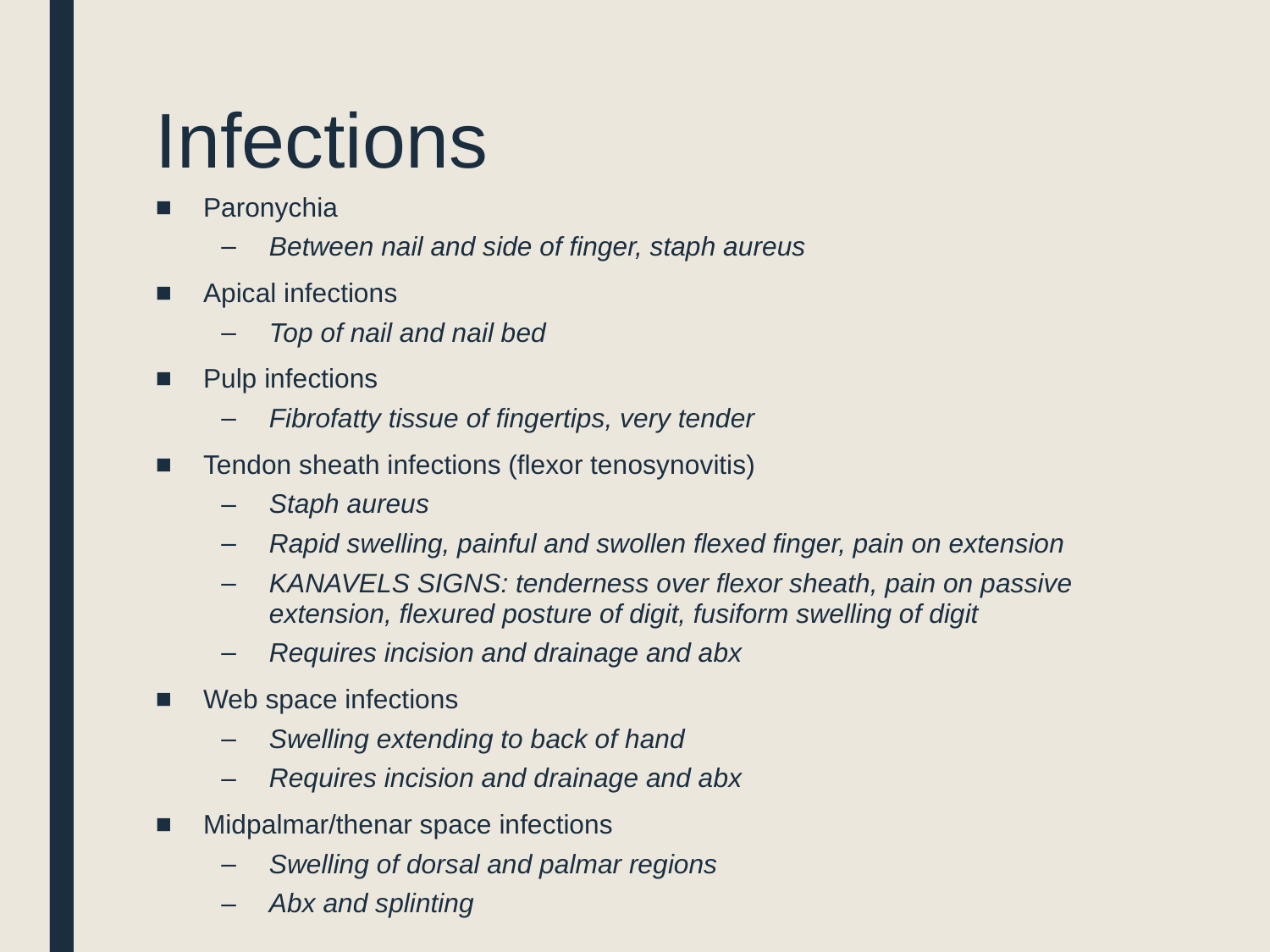

# Infections
Paronychia
Between nail and side of finger, staph aureus
Apical infections
Top of nail and nail bed
Pulp infections
Fibrofatty tissue of fingertips, very tender
Tendon sheath infections (flexor tenosynovitis)
Staph aureus
Rapid swelling, painful and swollen flexed finger, pain on extension
KANAVELS SIGNS: tenderness over flexor sheath, pain on passive extension, flexured posture of digit, fusiform swelling of digit
Requires incision and drainage and abx
Web space infections
Swelling extending to back of hand
Requires incision and drainage and abx
Midpalmar/thenar space infections
Swelling of dorsal and palmar regions
Abx and splinting